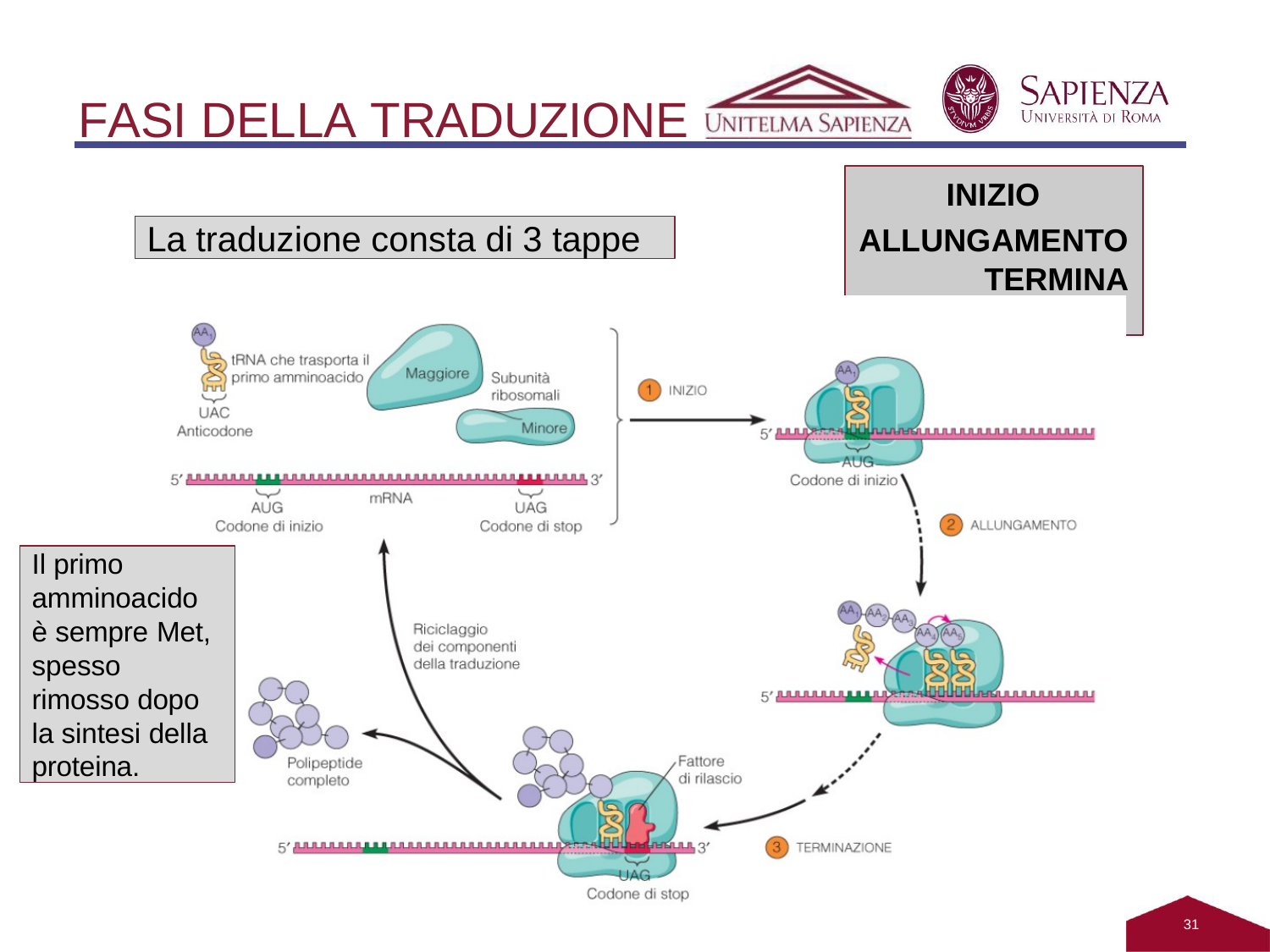

# FASI DELLA TRADUZIONE
INIZIO ALLUNGAMENTO
TERMINAZIONE
La traduzione consta di 3 tappe

Il primo amminoacido è sempre Met, spesso rimosso dopo la sintesi della proteina.
31